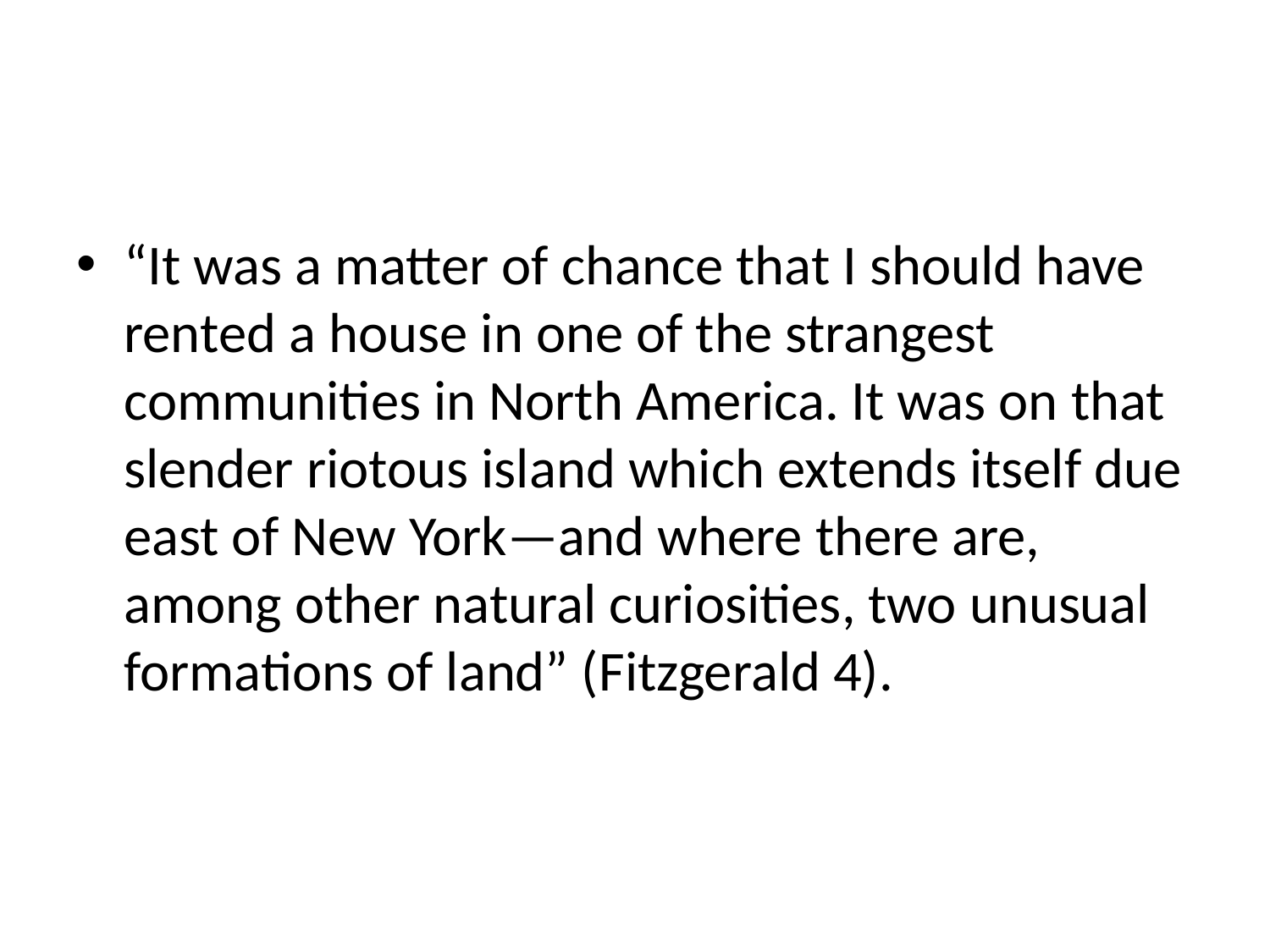

#
“It was a matter of chance that I should have rented a house in one of the strangest communities in North America. It was on that slender riotous island which extends itself due east of New York—and where there are, among other natural curiosities, two unusual formations of land” (Fitzgerald 4).